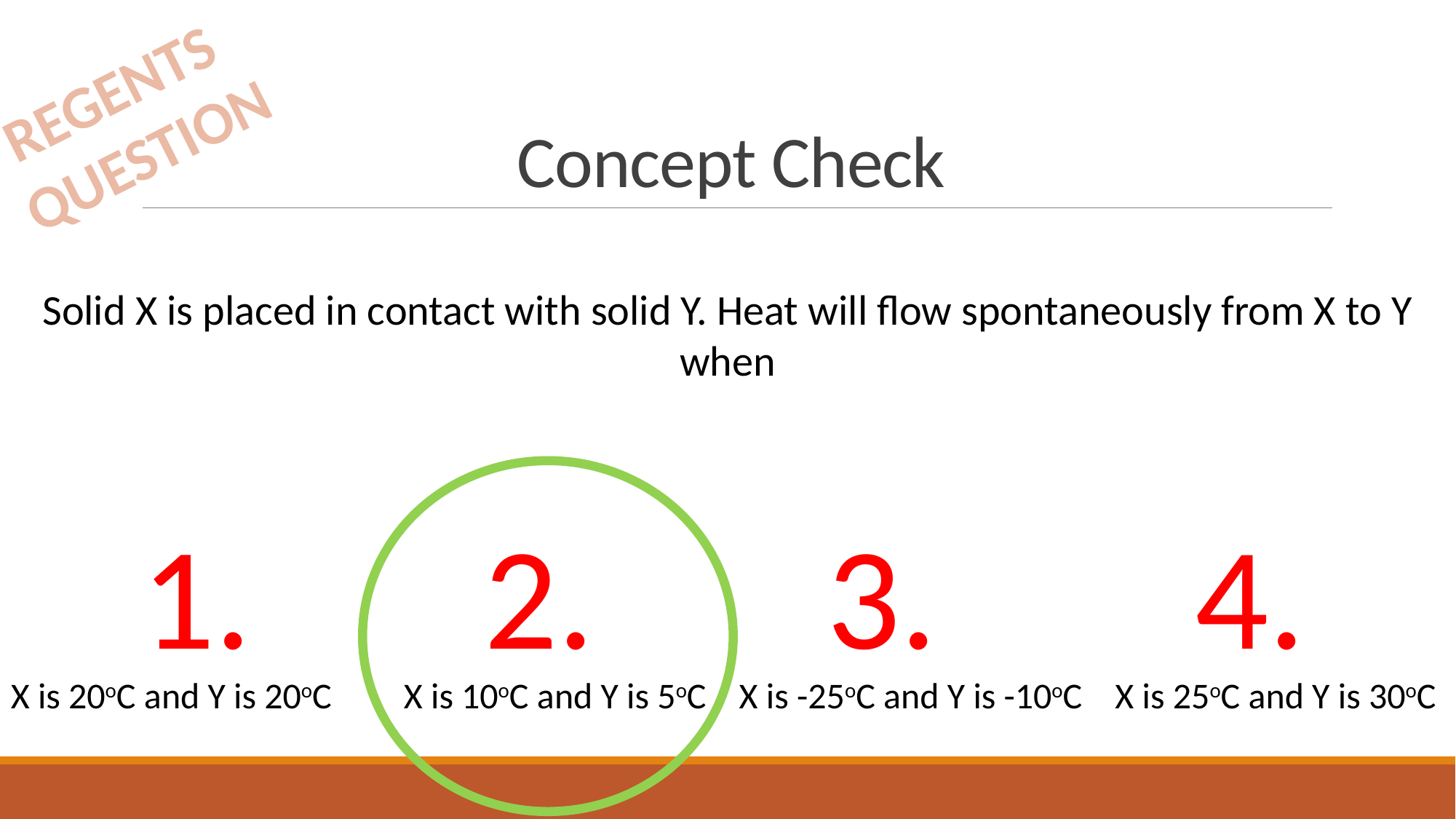

# Concept Check
REGENTS
QUESTION
Solid X is placed in contact with solid Y. Heat will flow spontaneously from X to Y when

1.
2.
3.
4.
X is 20oC and Y is 20oC	        X is 10oC and Y is 5oC    X is -25oC and Y is -10oC    X is 25oC and Y is 30oC